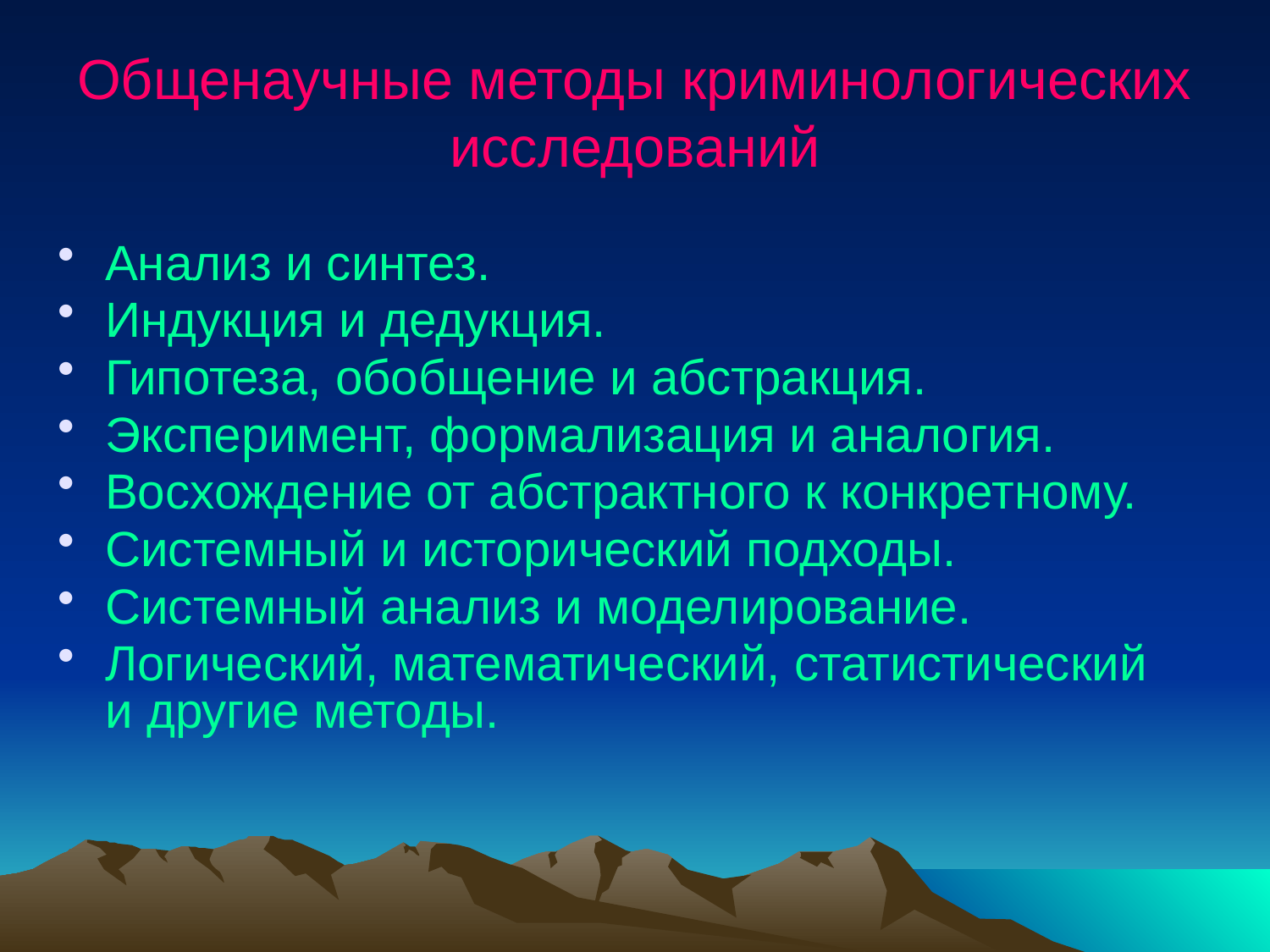

# Общенаучные методы криминологических исследований
Анализ и синтез.
Индукция и дедукция.
Гипотеза, обобщение и абстракция.
Эксперимент, формализация и аналогия.
Восхождение от абстрактного к конкретному.
Системный и исторический подходы.
Системный анализ и моделирование.
Логический, математический, статистический   и другие методы.